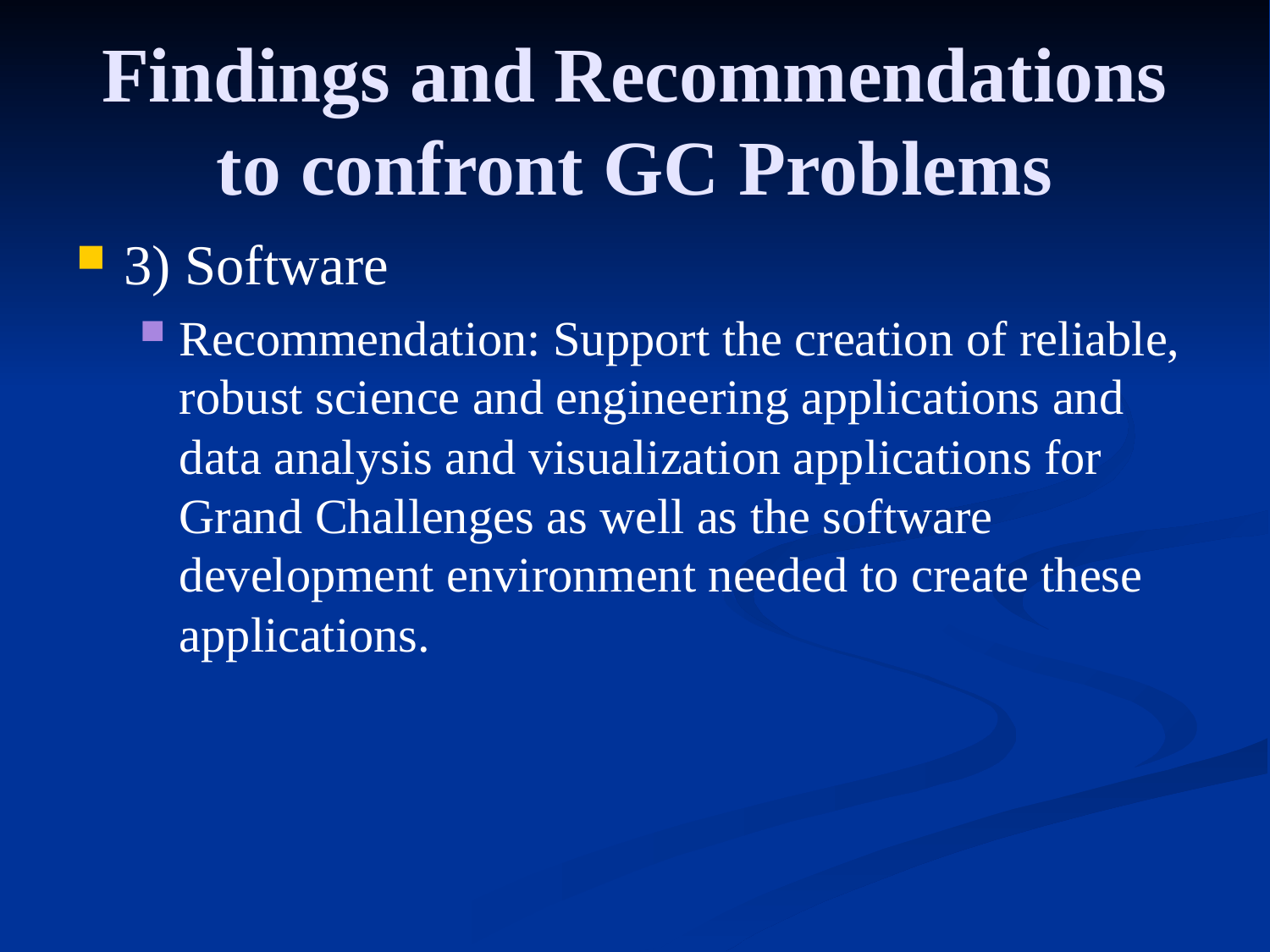

Findings and Recommendations to confront GC Problems
3) Software
Recommendation: Support the creation of reliable, robust science and engineering applications and data analysis and visualization applications for Grand Challenges as well as the software development environment needed to create these applications.